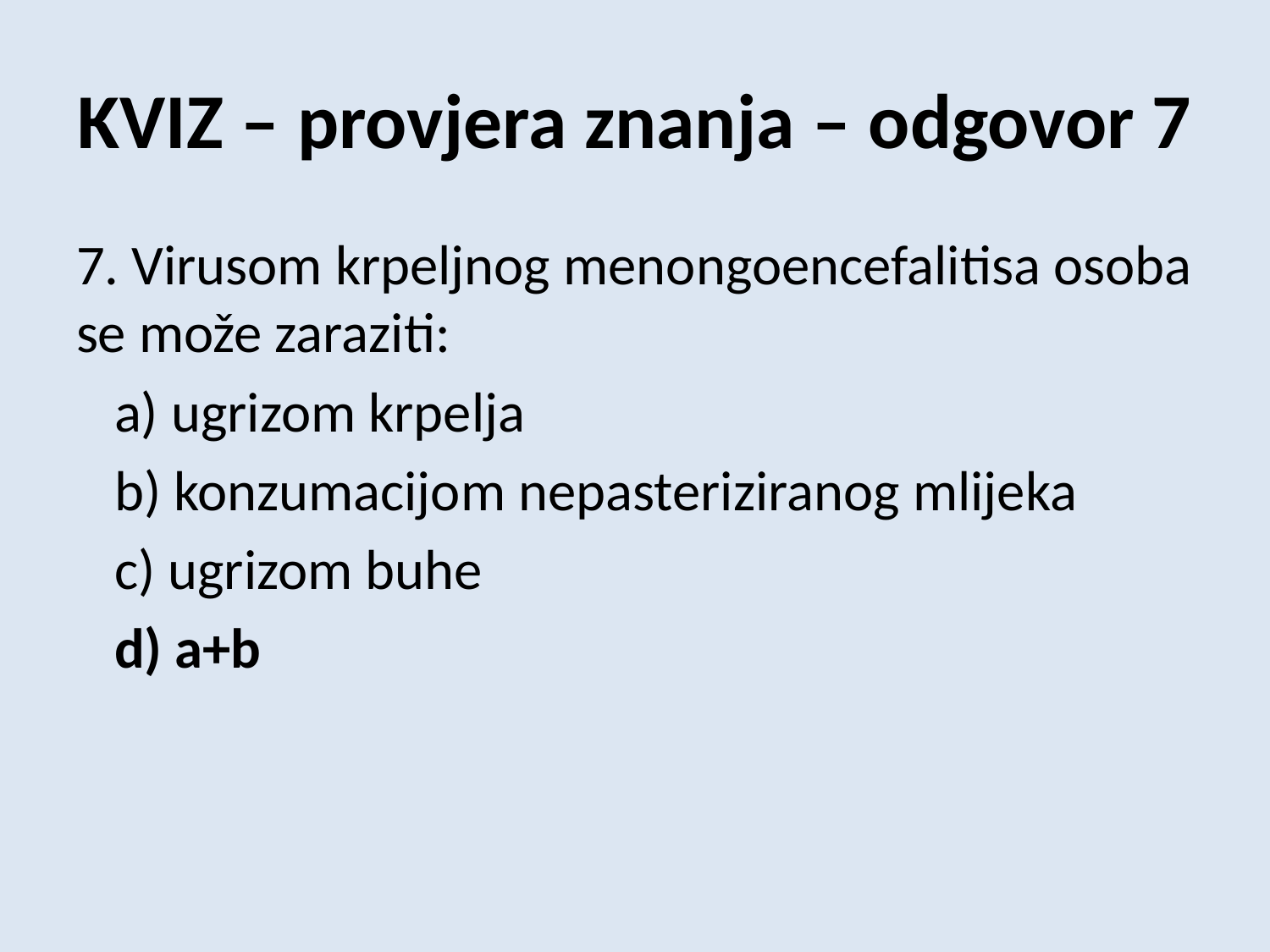

# KVIZ – provjera znanja – odgovor 7
7. Virusom krpeljnog menongoencefalitisa osoba se može zaraziti:
   a) ugrizom krpelja
   b) konzumacijom nepasteriziranog mlijeka
   c) ugrizom buhe
   d) a+b